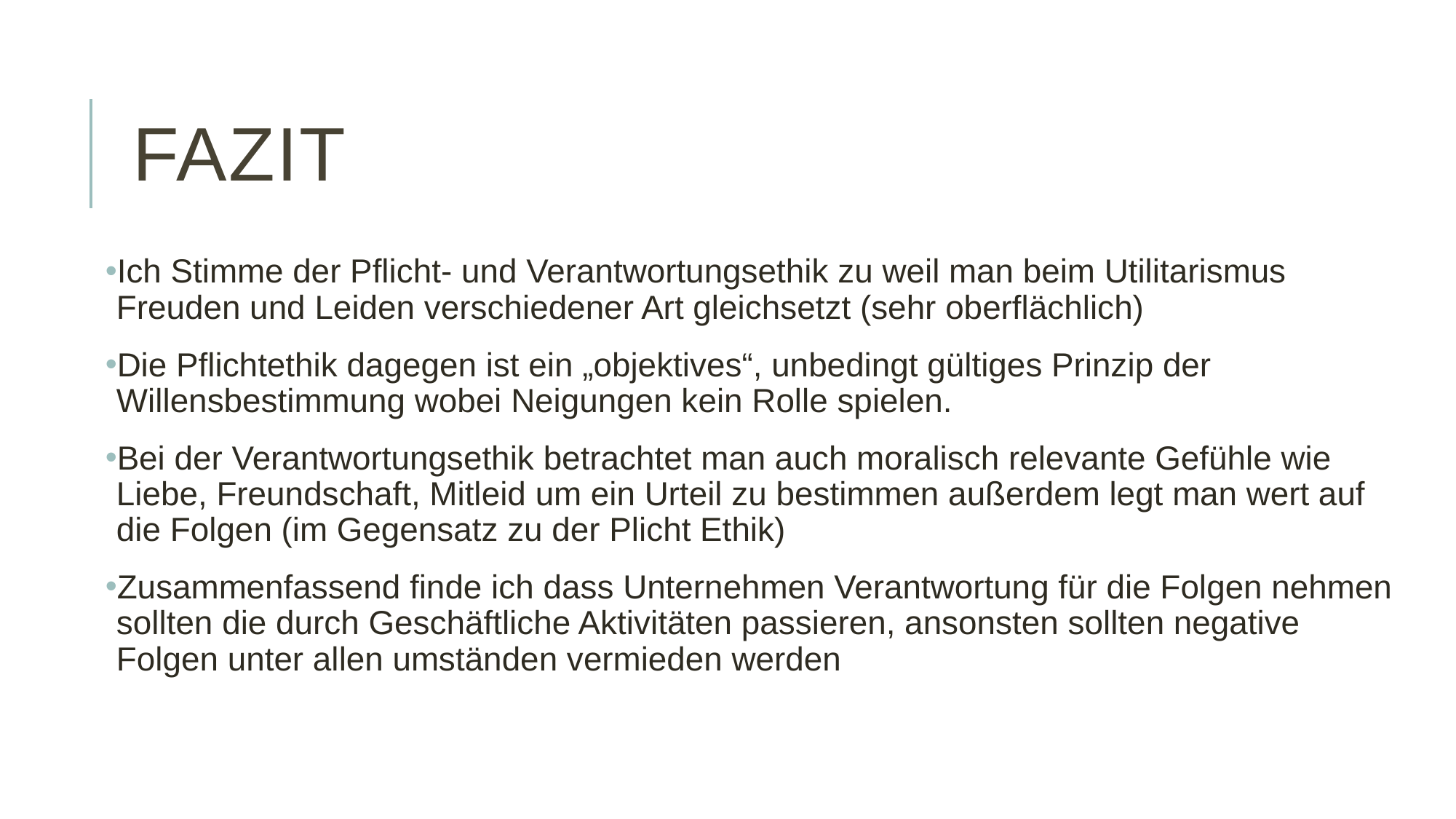

# Fazit
Ich Stimme der Pflicht- und Verantwortungsethik zu weil man beim Utilitarismus Freuden und Leiden verschiedener Art gleichsetzt (sehr oberflächlich)
Die Pflichtethik dagegen ist ein „objektives“, unbedingt gültiges Prinzip der Willensbestimmung wobei Neigungen kein Rolle spielen.
Bei der Verantwortungsethik betrachtet man auch moralisch relevante Gefühle wie Liebe, Freundschaft, Mitleid um ein Urteil zu bestimmen außerdem legt man wert auf die Folgen (im Gegensatz zu der Plicht Ethik)
Zusammenfassend finde ich dass Unternehmen Verantwortung für die Folgen nehmen sollten die durch Geschäftliche Aktivitäten passieren, ansonsten sollten negative Folgen unter allen umständen vermieden werden